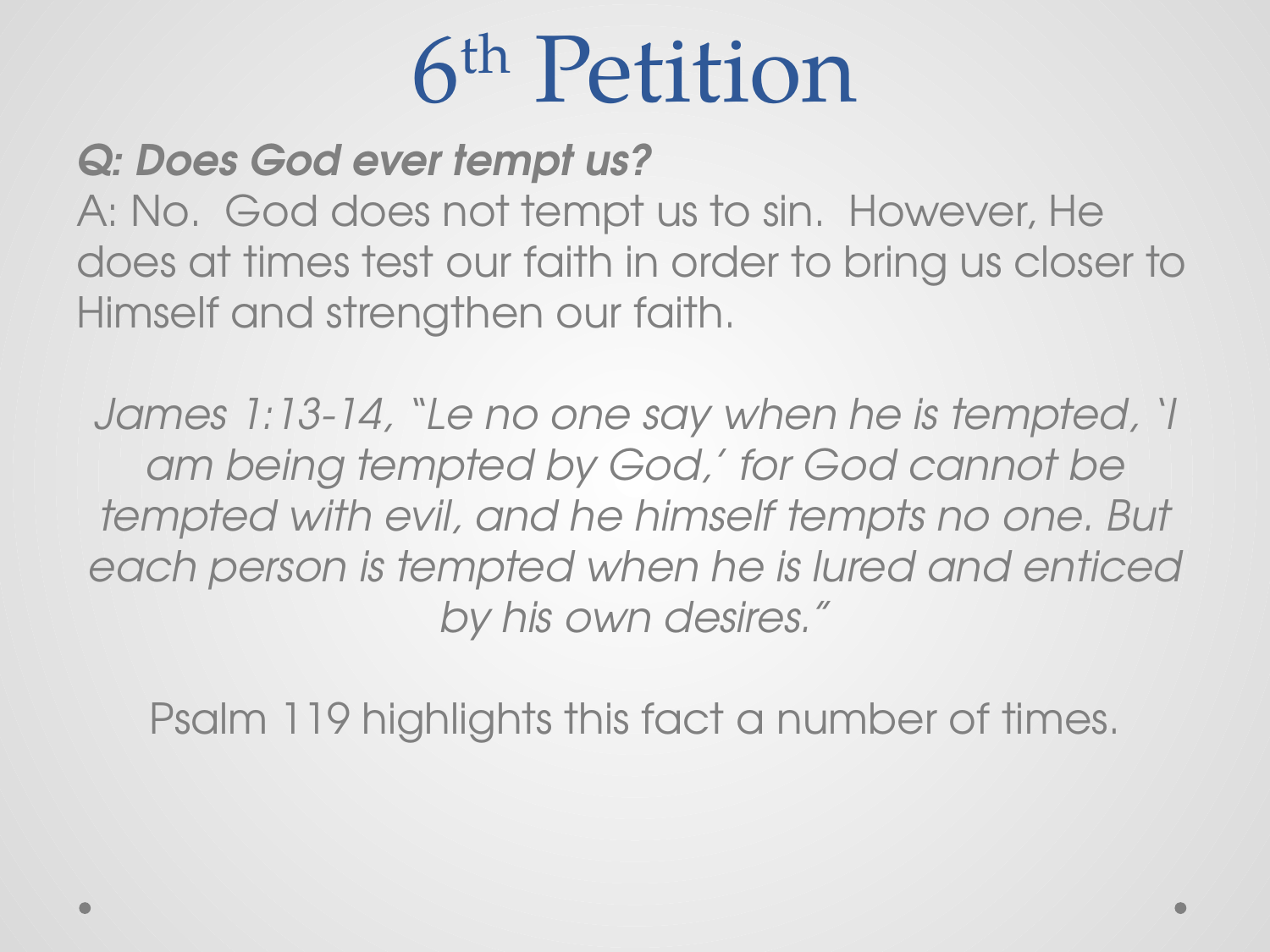

# 6th Petition
Q: Does God ever tempt us?
A: No.  God does not tempt us to sin.  However, He does at times test our faith in order to bring us closer to Himself and strengthen our faith.

James 1:13-14, “Le no one say when he is tempted, ‘I am being tempted by God,’ for God cannot be tempted with evil, and he himself tempts no one. But each person is tempted when he is lured and enticed by his own desires.”

Psalm 119 highlights this fact a number of times.